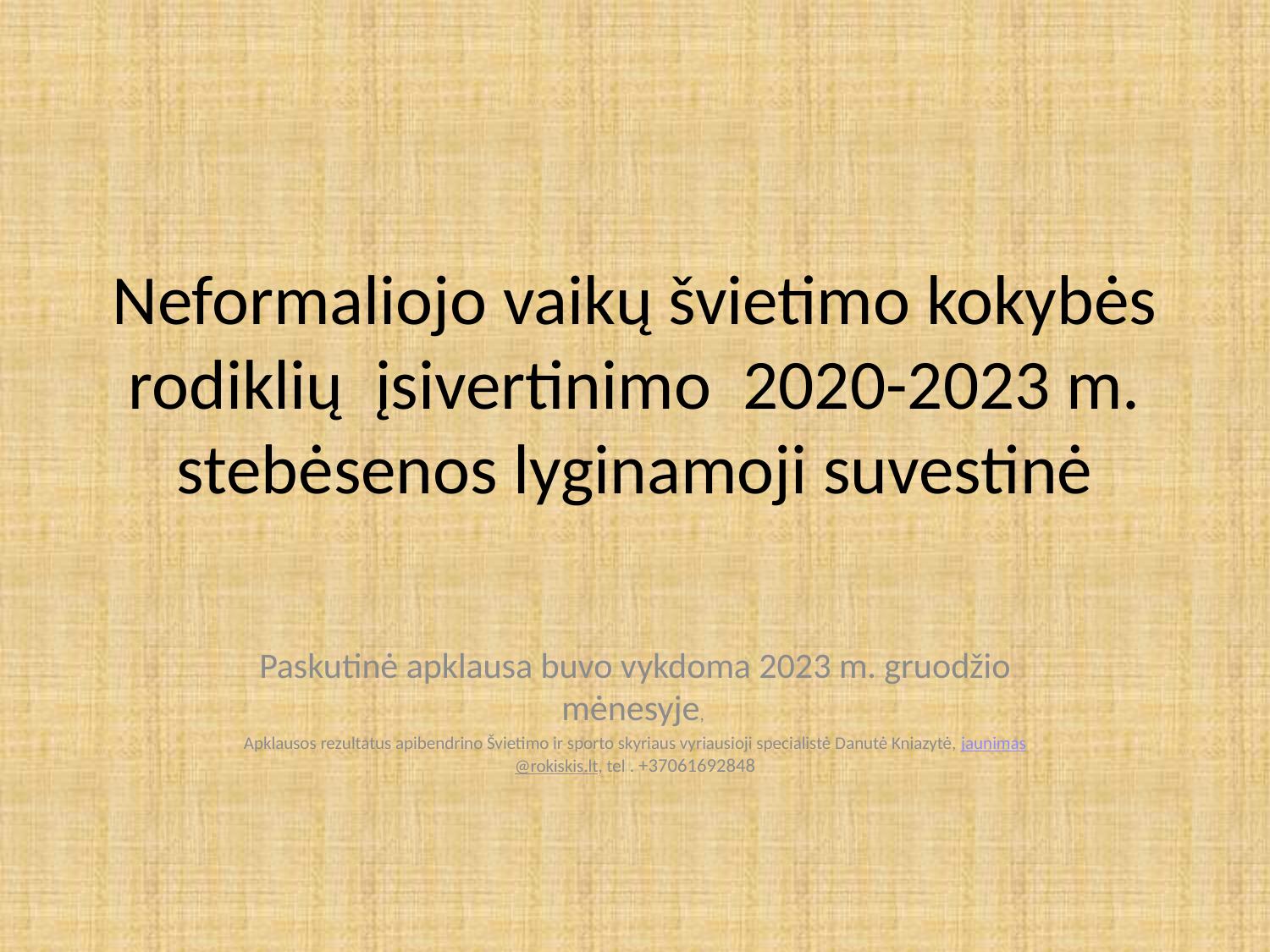

# Neformaliojo vaikų švietimo kokybės rodiklių  įsivertinimo  2020-2023 m. stebėsenos lyginamoji suvestinė
Paskutinė apklausa buvo vykdoma 2023 m. gruodžio mėnesyje,
Apklausos rezultatus apibendrino Švietimo ir sporto skyriaus vyriausioji specialistė Danutė Kniazytė, jaunimas@rokiskis.lt, tel . +37061692848